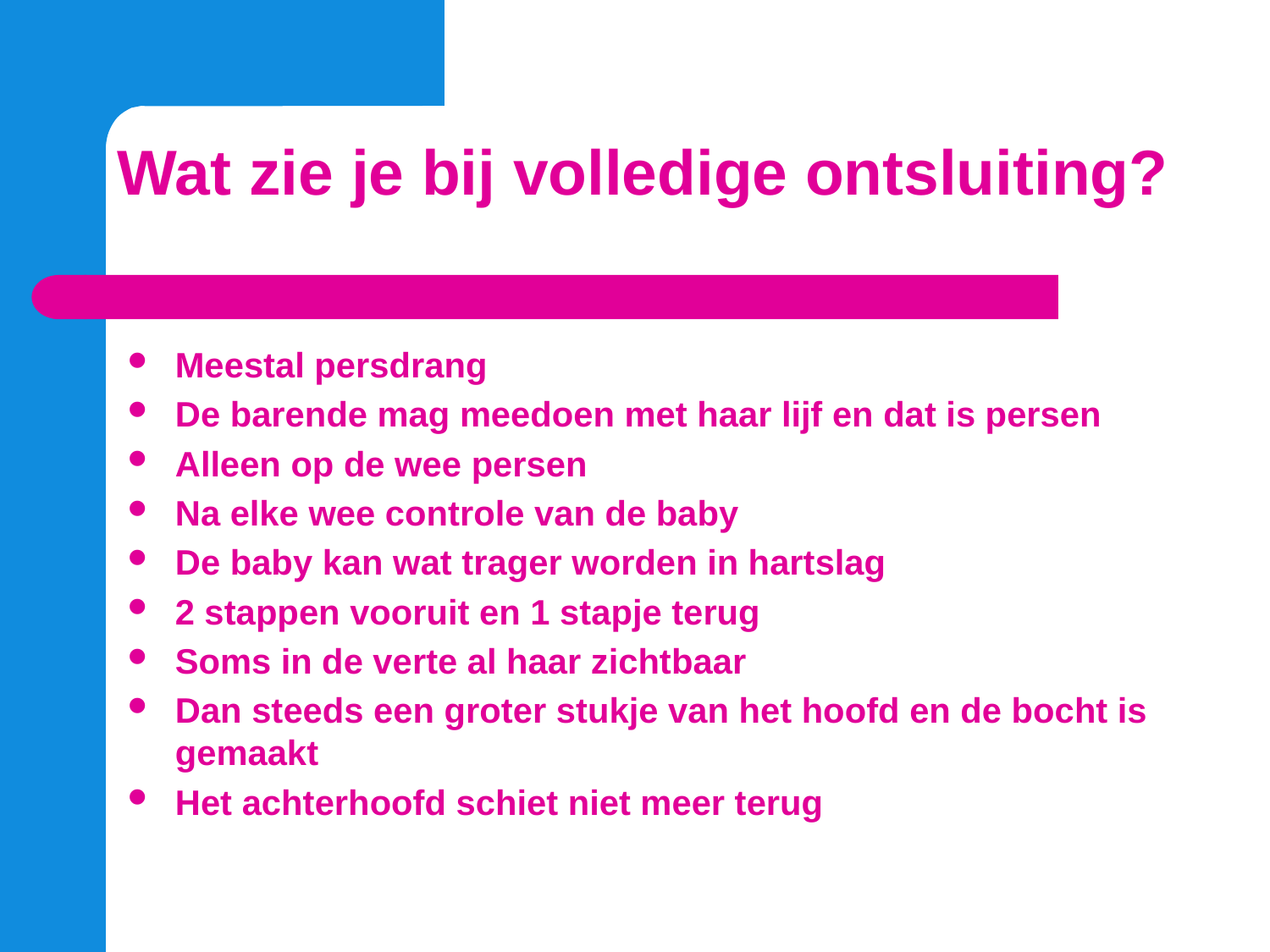

# Wat zie je bij volledige ontsluiting?
Meestal persdrang
De barende mag meedoen met haar lijf en dat is persen
Alleen op de wee persen
Na elke wee controle van de baby
De baby kan wat trager worden in hartslag
2 stappen vooruit en 1 stapje terug
Soms in de verte al haar zichtbaar
Dan steeds een groter stukje van het hoofd en de bocht is gemaakt
Het achterhoofd schiet niet meer terug